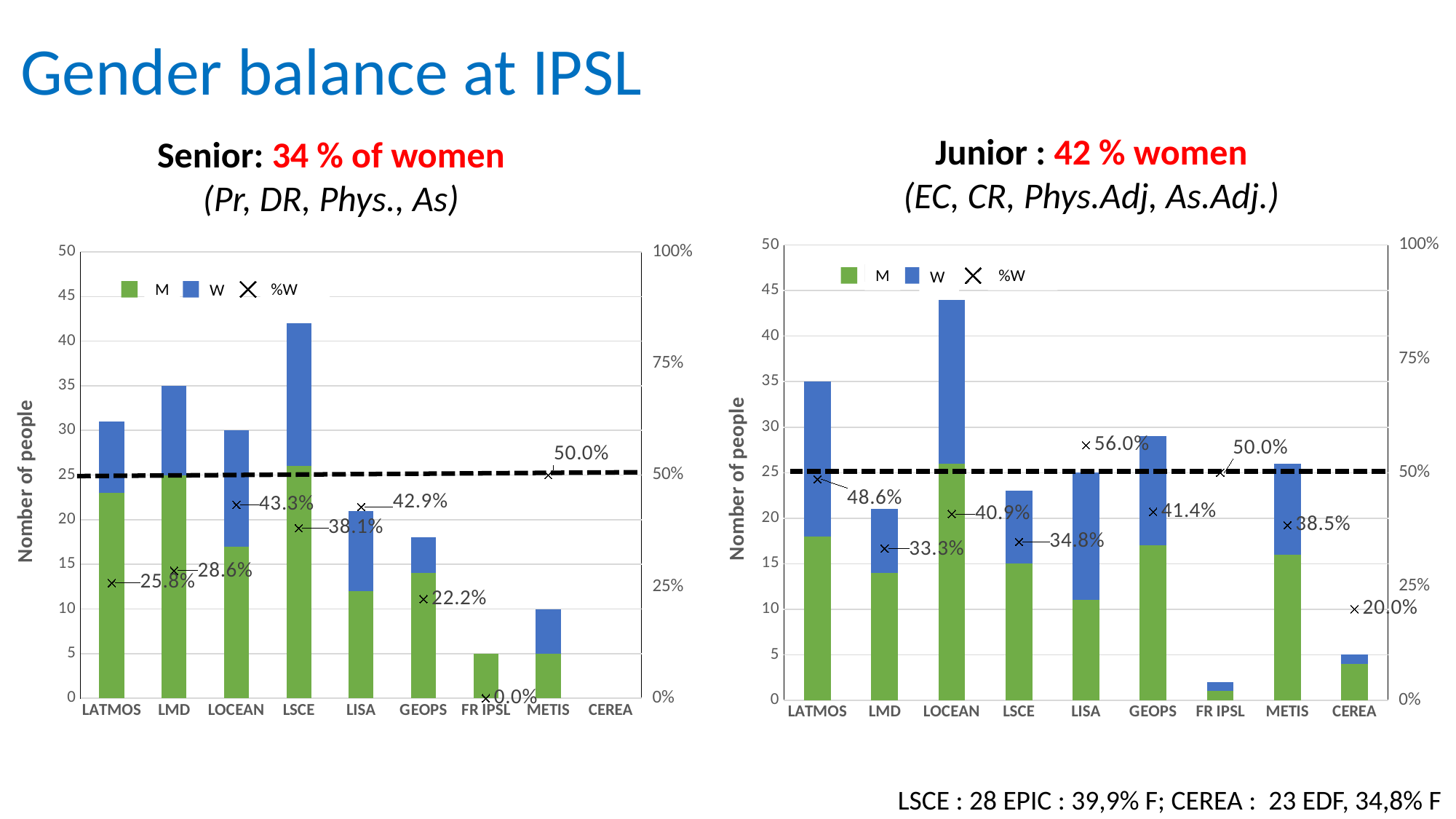

Gender balance at IPSL
Junior : 42 % women
(EC, CR, Phys.Adj, As.Adj.)
Senior: 34 % of women
(Pr, DR, Phys., As)

### Chart

| Category | H | F | %F |
|---|---|---|---|
| LATMOS | 18.0 | 17.0 | 0.4857142857142857 |
| LMD | 14.0 | 7.0 | 0.3333333333333333 |
| LOCEAN | 26.0 | 18.0 | 0.4090909090909091 |
| LSCE | 15.0 | 8.0 | 0.34782608695652173 |
| LISA | 11.0 | 14.0 | 0.56 |
| GEOPS | 17.0 | 12.0 | 0.41379310344827586 |
| FR IPSL | 1.0 | 1.0 | 0.5 |
| METIS | 16.0 | 10.0 | 0.38461538461538464 |
| CEREA | 4.0 | 1.0 | 0.2 |

### Chart

| Category | H | F | %F |
|---|---|---|---|
| LATMOS | 23.0 | 8.0 | 0.25806451612903225 |
| LMD | 25.0 | 10.0 | 0.2857142857142857 |
| LOCEAN | 17.0 | 13.0 | 0.43333333333333335 |
| LSCE | 26.0 | 16.0 | 0.38095238095238093 |
| LISA | 12.0 | 9.0 | 0.42857142857142855 |
| GEOPS | 14.0 | 4.0 | 0.2222222222222222 |
| FR IPSL | 5.0 | 0.0 | 0.0 |
| METIS | 5.0 | 5.0 | 0.5 |
| CEREA | None | None | None |
M
%W
W
M
%W
W
LSCE : 28 EPIC : 39,9% F; CEREA :  23 EDF, 34,8% F